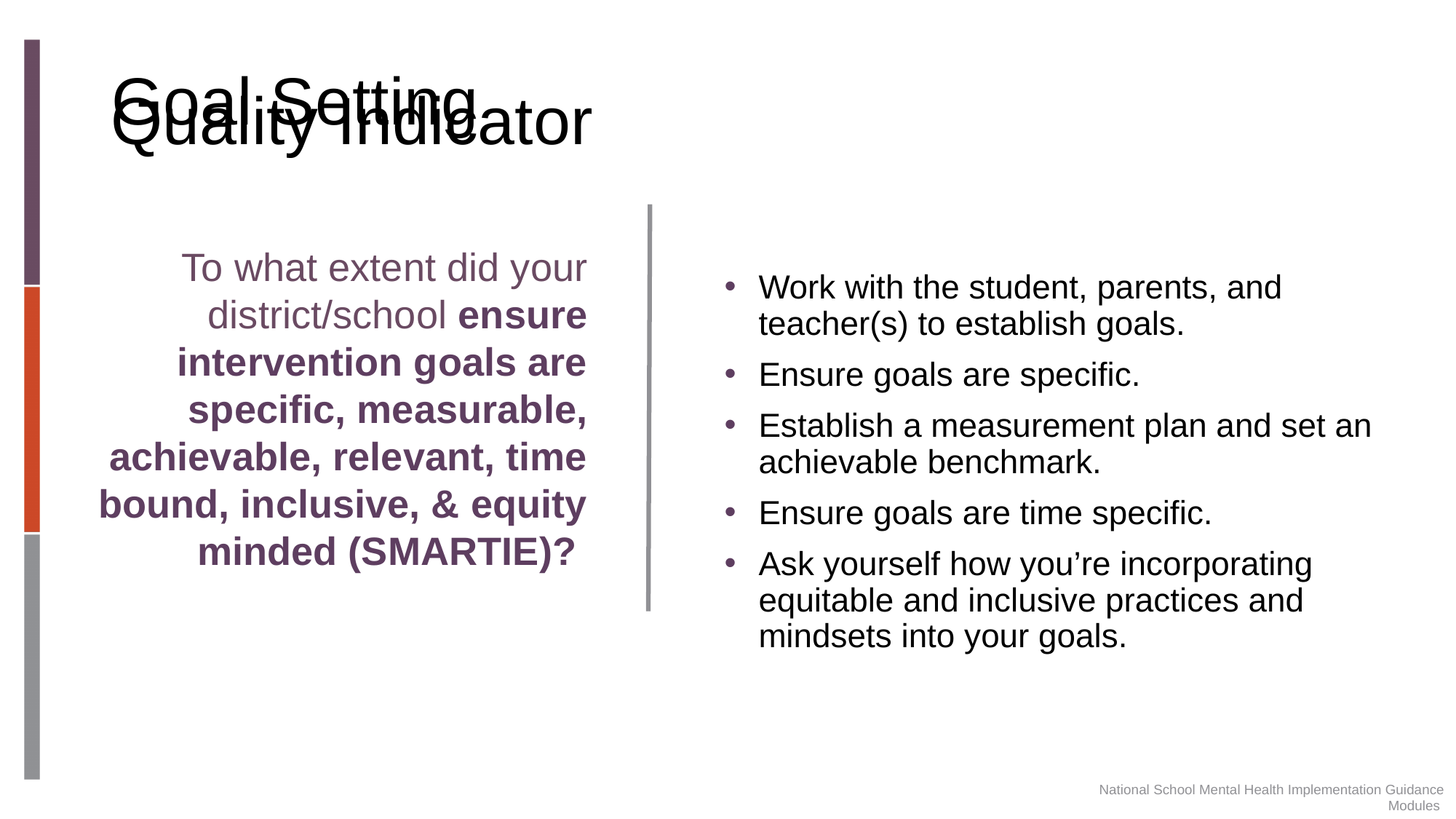

# Quality Indicator
Goal Setting
To what extent did your district/school ensure intervention goals are specific, measurable, achievable, relevant, time bound, inclusive, & equity minded (SMARTIE)?
Work with the student, parents, and teacher(s) to establish goals.
Ensure goals are specific.
Establish a measurement plan and set an achievable benchmark.
Ensure goals are time specific.
Ask yourself how you’re incorporating equitable and inclusive practices and mindsets into your goals.
National School Mental Health Implementation Guidance Modules